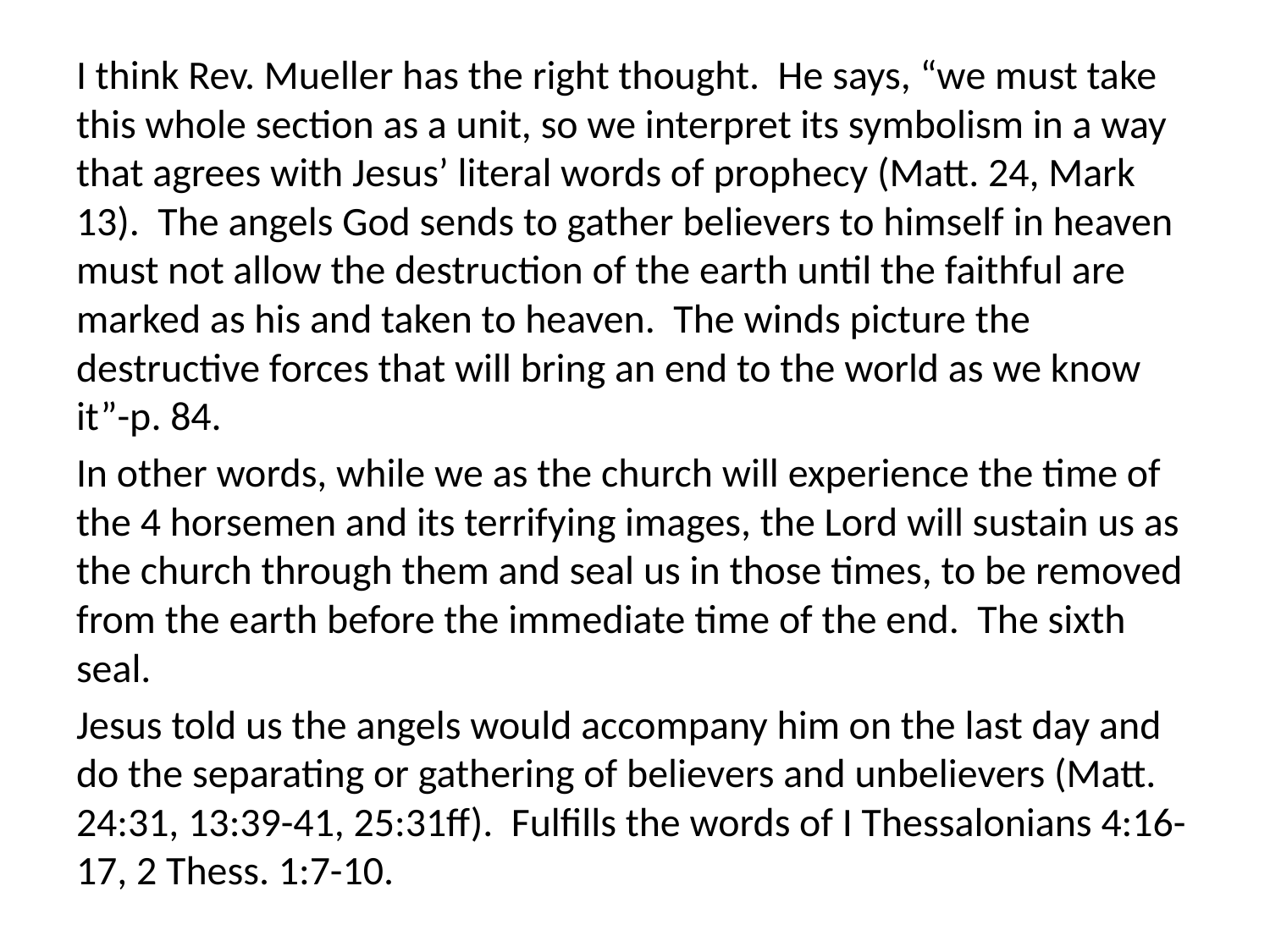

I think Rev. Mueller has the right thought.  He says, “we must take this whole section as a unit, so we interpret its symbolism in a way that agrees with Jesus’ literal words of prophecy (Matt. 24, Mark 13).  The angels God sends to gather believers to himself in heaven must not allow the destruction of the earth until the faithful are marked as his and taken to heaven.  The winds picture the destructive forces that will bring an end to the world as we know it”-p. 84.
In other words, while we as the church will experience the time of the 4 horsemen and its terrifying images, the Lord will sustain us as the church through them and seal us in those times, to be removed from the earth before the immediate time of the end.  The sixth seal.
Jesus told us the angels would accompany him on the last day and do the separating or gathering of believers and unbelievers (Matt. 24:31, 13:39-41, 25:31ff).  Fulfills the words of I Thessalonians 4:16-17, 2 Thess. 1:7-10.